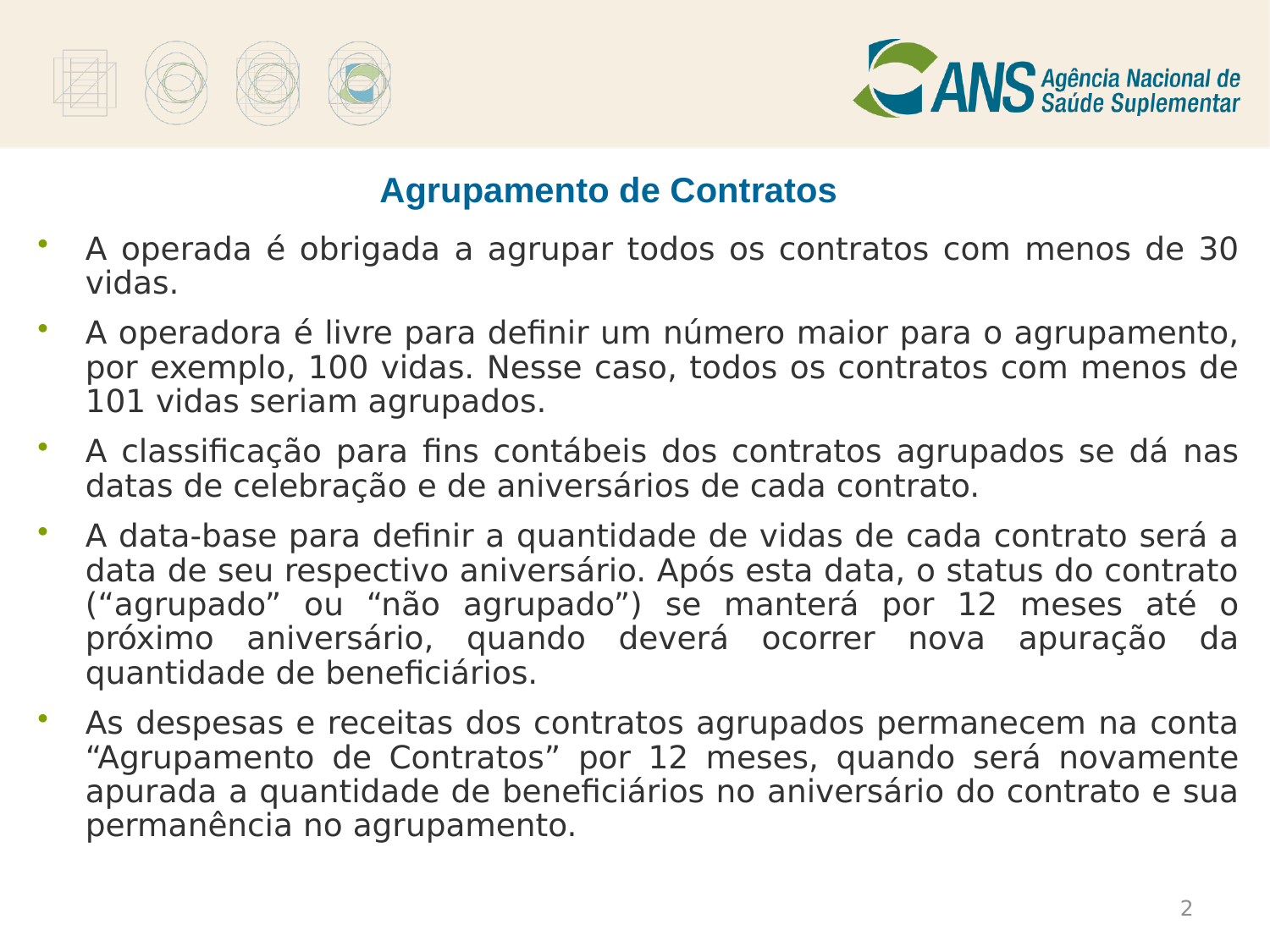

# Agrupamento de Contratos
A operada é obrigada a agrupar todos os contratos com menos de 30 vidas.
A operadora é livre para definir um número maior para o agrupamento, por exemplo, 100 vidas. Nesse caso, todos os contratos com menos de 101 vidas seriam agrupados.
A classificação para fins contábeis dos contratos agrupados se dá nas datas de celebração e de aniversários de cada contrato.
A data-base para definir a quantidade de vidas de cada contrato será a data de seu respectivo aniversário. Após esta data, o status do contrato (“agrupado” ou “não agrupado”) se manterá por 12 meses até o próximo aniversário, quando deverá ocorrer nova apuração da quantidade de beneficiários.
As despesas e receitas dos contratos agrupados permanecem na conta “Agrupamento de Contratos” por 12 meses, quando será novamente apurada a quantidade de beneficiários no aniversário do contrato e sua permanência no agrupamento.

2